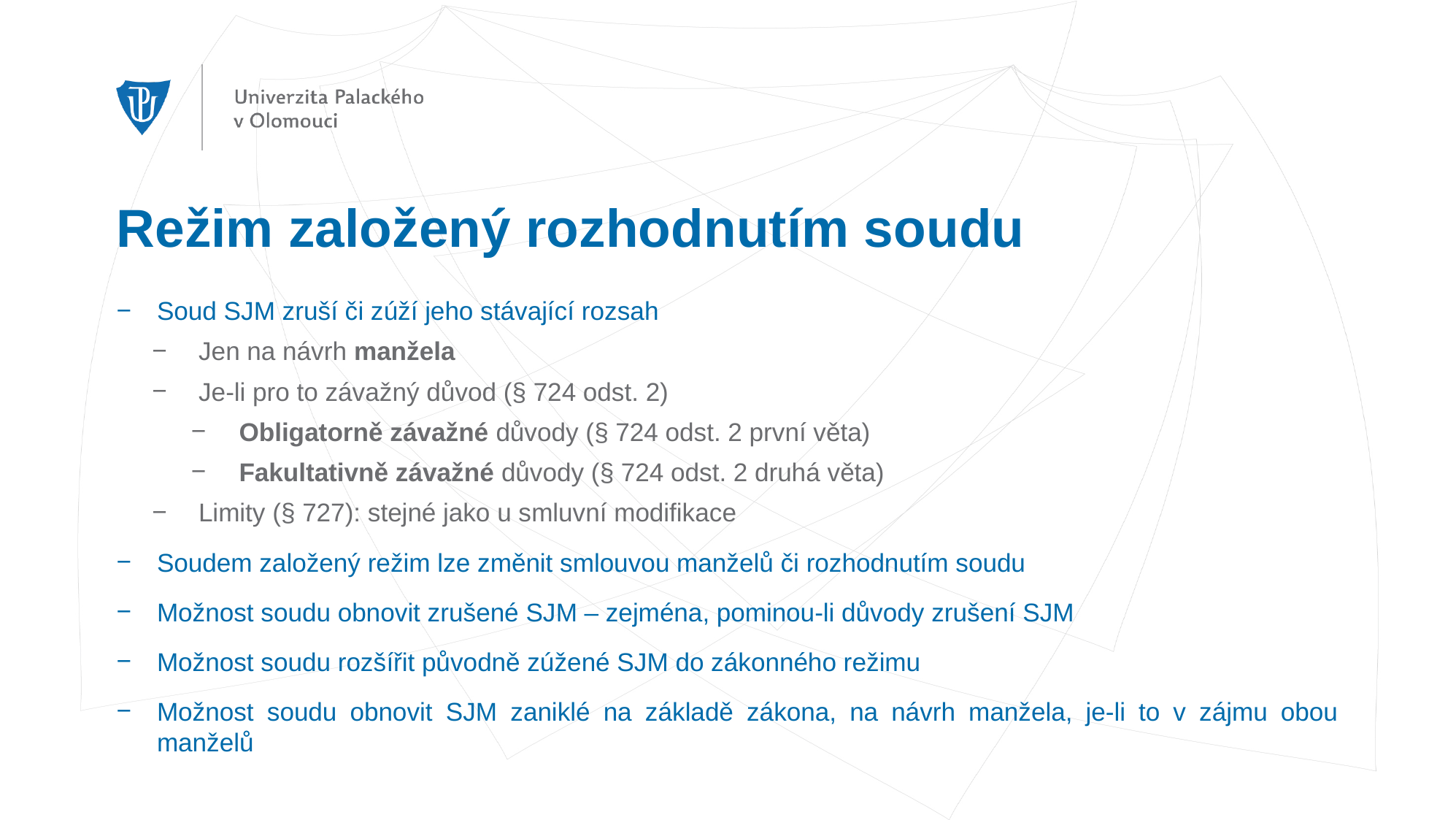

# Režim založený rozhodnutím soudu
Soud SJM zruší či zúží jeho stávající rozsah
Jen na návrh manžela
Je-li pro to závažný důvod (§ 724 odst. 2)
Obligatorně závažné důvody (§ 724 odst. 2 první věta)
Fakultativně závažné důvody (§ 724 odst. 2 druhá věta)
Limity (§ 727): stejné jako u smluvní modifikace
Soudem založený režim lze změnit smlouvou manželů či rozhodnutím soudu
Možnost soudu obnovit zrušené SJM – zejména, pominou-li důvody zrušení SJM
Možnost soudu rozšířit původně zúžené SJM do zákonného režimu
Možnost soudu obnovit SJM zaniklé na základě zákona, na návrh manžela, je-li to v zájmu obou manželů